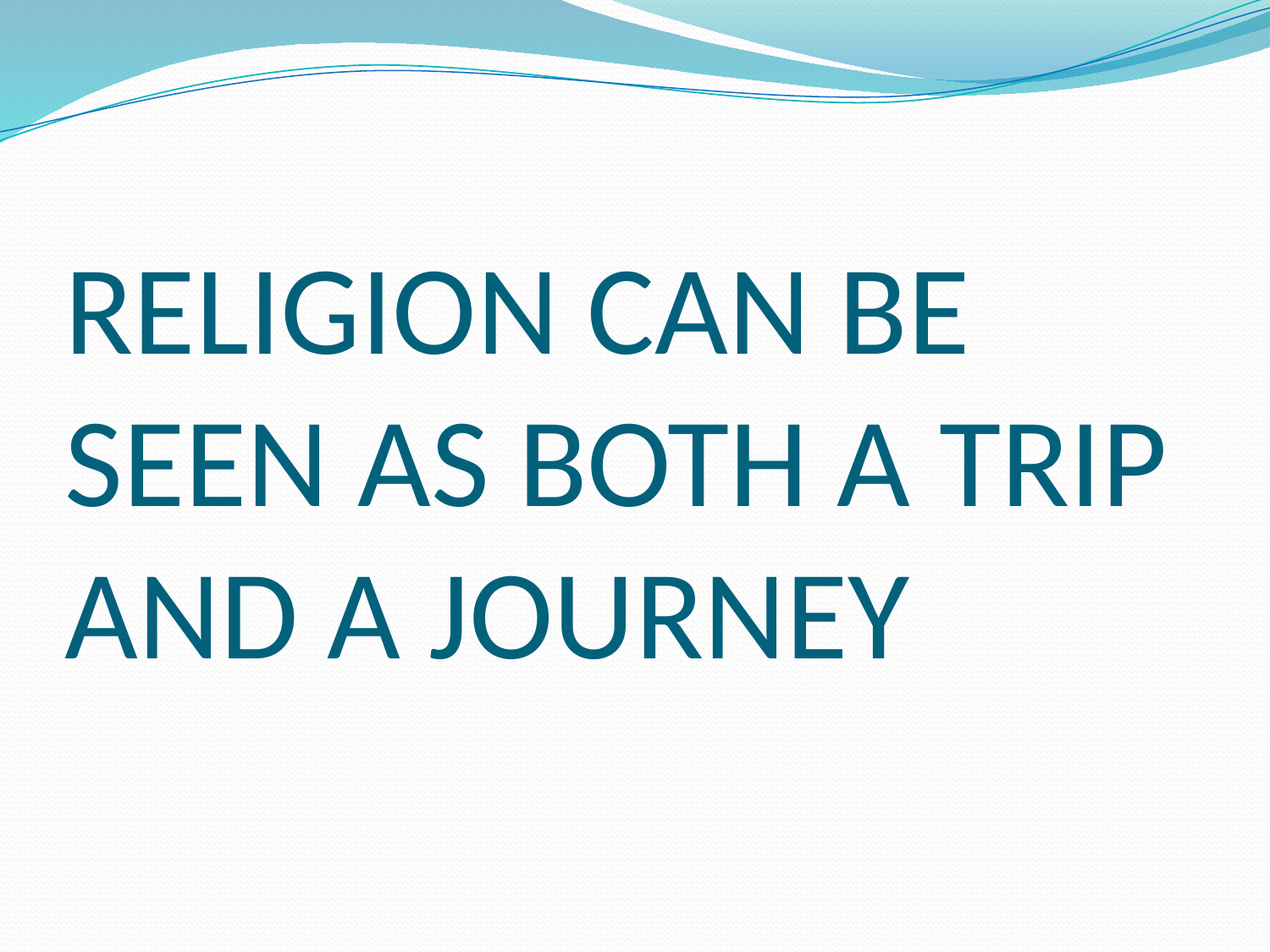

# RELIGION CAN BE SEEN AS BOTH A TRIP AND A JOURNEY